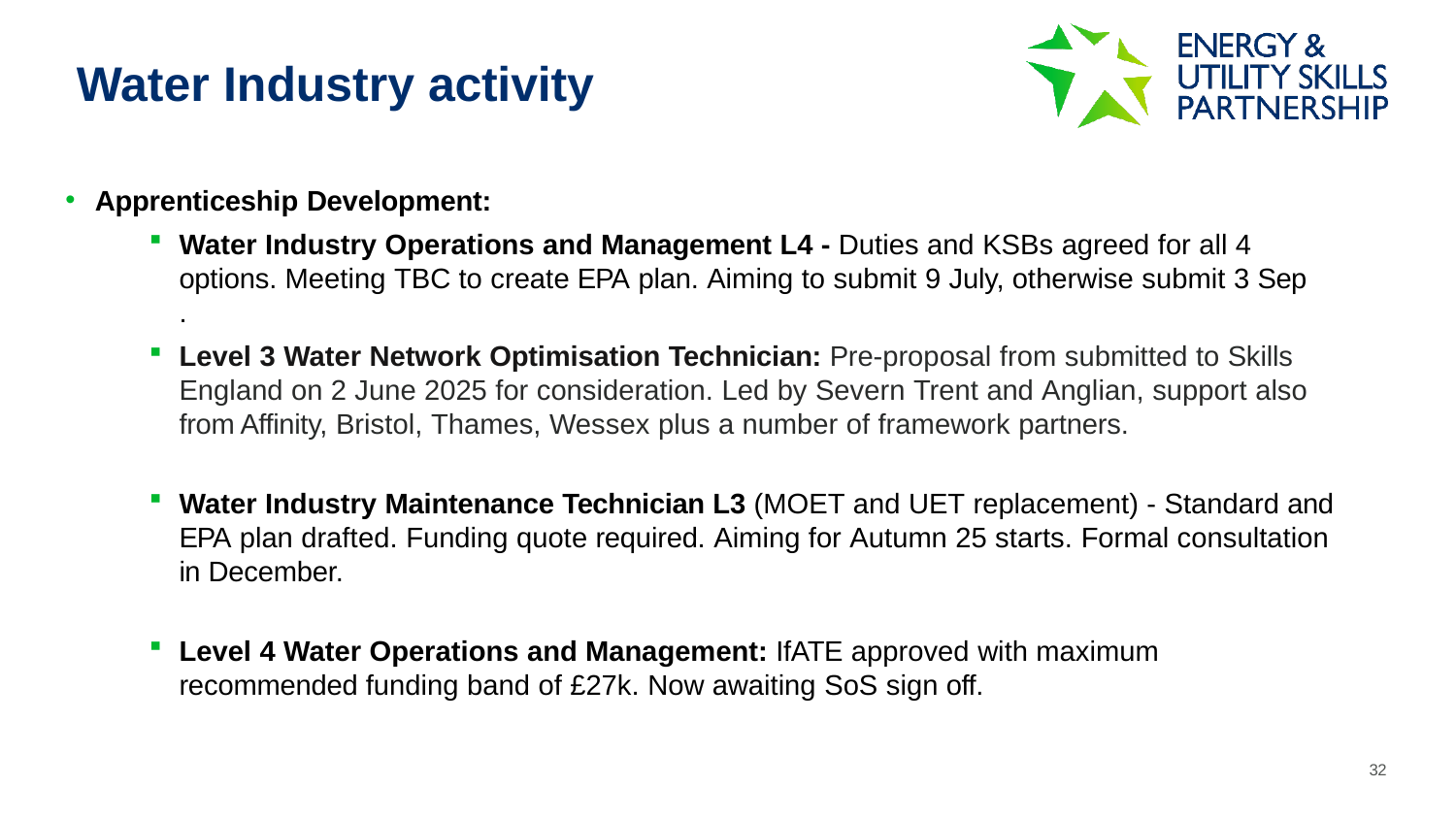

# Water Industry activity
Apprenticeship Development:
Water Industry Operations and Management L4 - Duties and KSBs agreed for all 4 options. Meeting TBC to create EPA plan. Aiming to submit 9 July, otherwise submit 3 Sep
.
Level 3 Water Network Optimisation Technician: Pre-proposal from submitted to Skills England on 2 June 2025 for consideration. Led by Severn Trent and Anglian, support also from Affinity, Bristol, Thames, Wessex plus a number of framework partners.

Water Industry Maintenance Technician L3 (MOET and UET replacement) - Standard and EPA plan drafted. Funding quote required. Aiming for Autumn 25 starts. Formal consultation in December.

Level 4 Water Operations and Management: IfATE approved with maximum recommended funding band of £27k. Now awaiting SoS sign off.
32